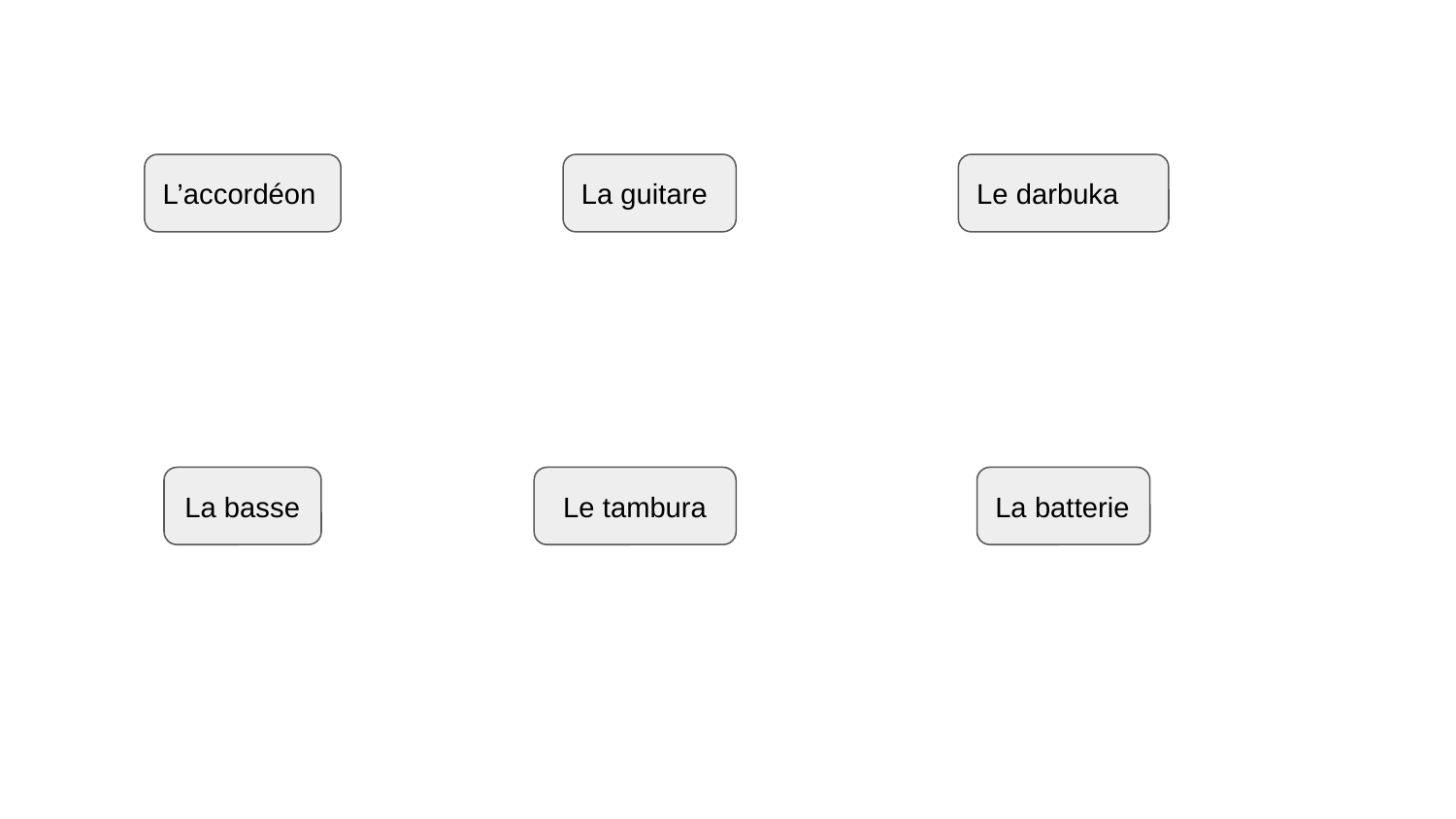

L’accordéon
La guitare
Le darbuka
La basse
Le tambura
La batterie